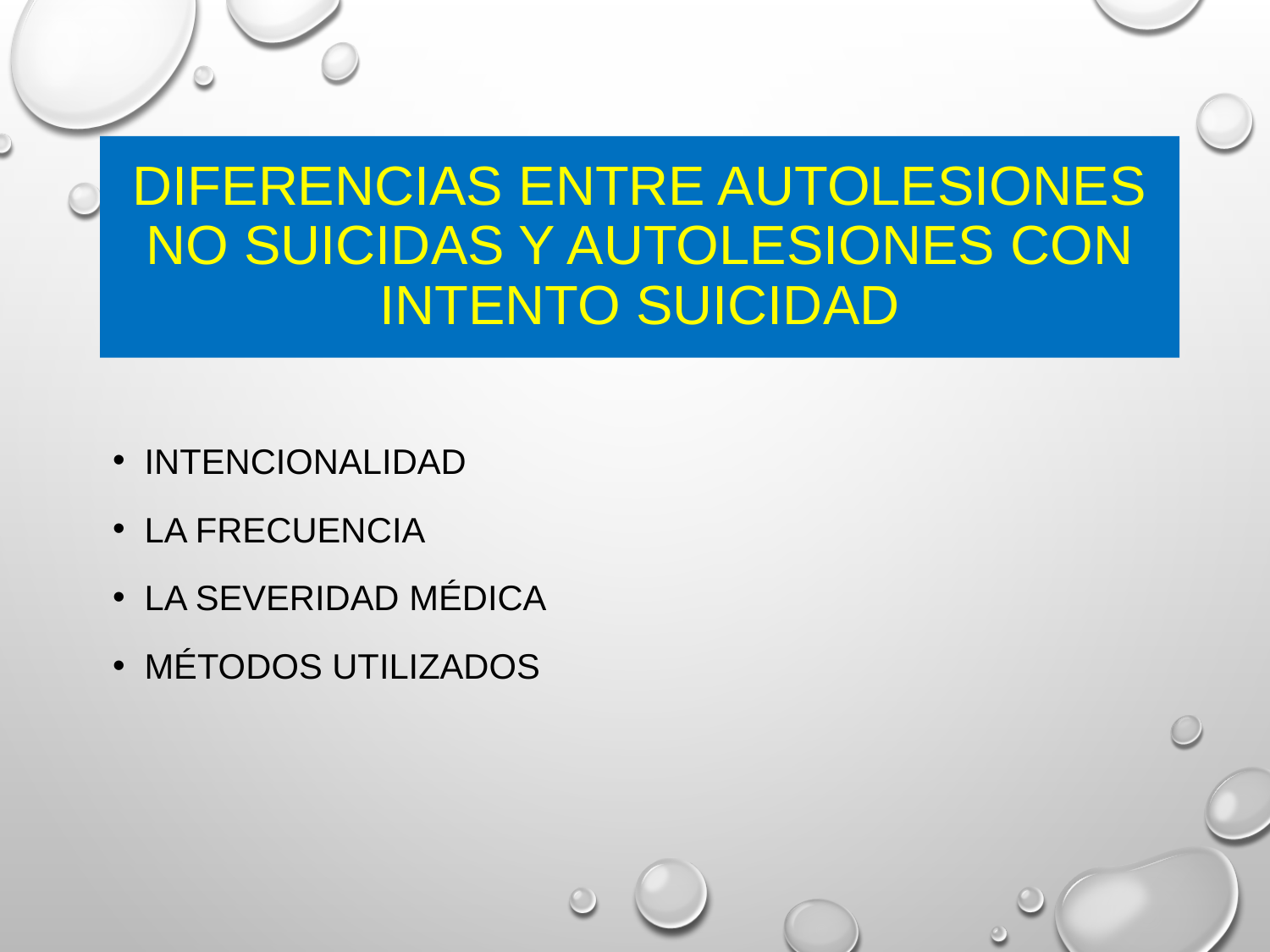

# Diferencias entre autolesiones no suicidas y autolesiones con intento suicidad
Intencionalidad
La frecuencia
La severidad médica
Métodos utilizados